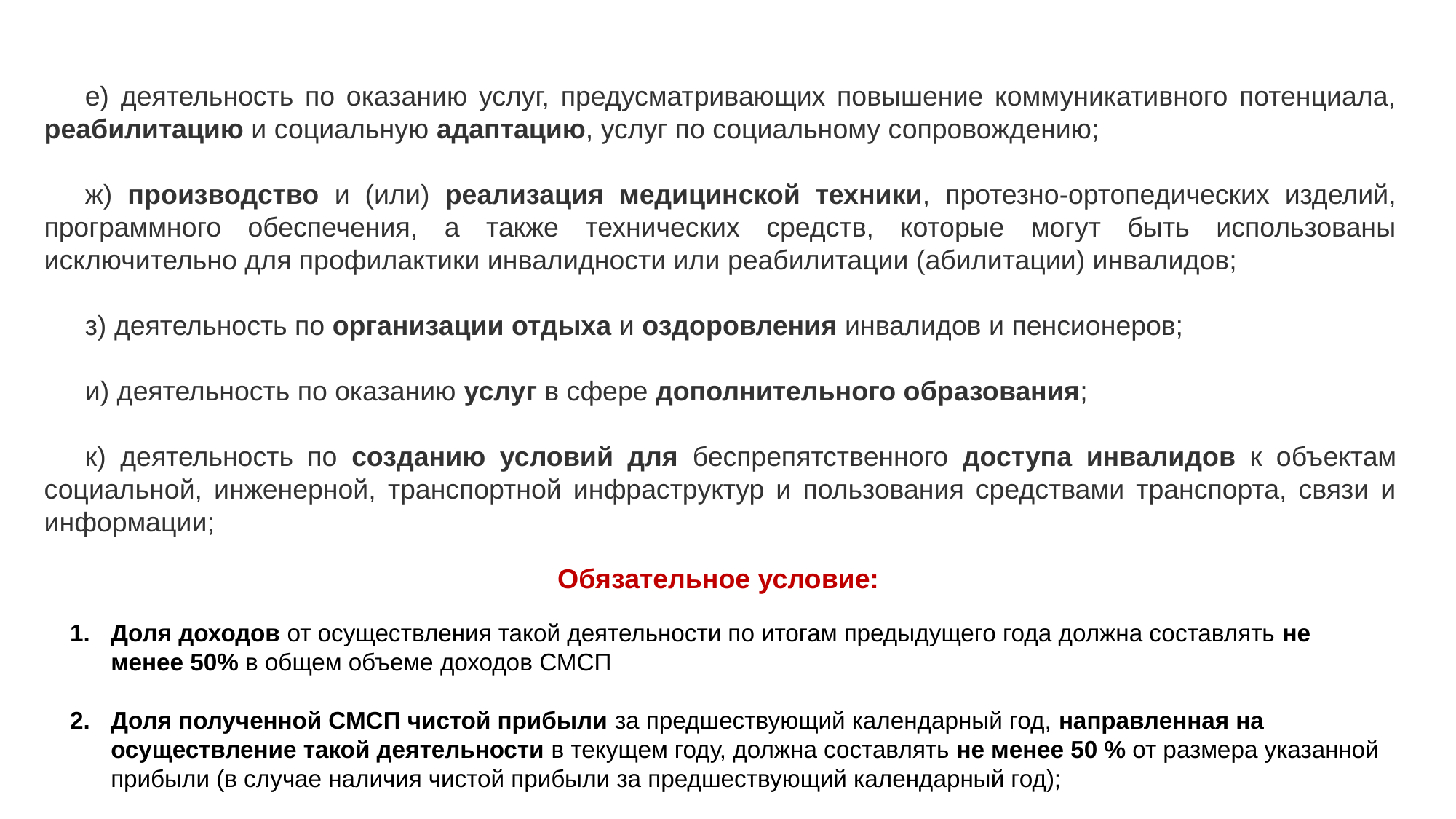

е) деятельность по оказанию услуг, предусматривающих повышение коммуникативного потенциала, реабилитацию и социальную адаптацию, услуг по социальному сопровождению;

ж) производство и (или) реализация медицинской техники, протезно-ортопедических изделий, программного обеспечения, а также технических средств, которые могут быть использованы исключительно для профилактики инвалидности или реабилитации (абилитации) инвалидов;

з) деятельность по организации отдыха и оздоровления инвалидов и пенсионеров;

и) деятельность по оказанию услуг в сфере дополнительного образования;

к) деятельность по созданию условий для беспрепятственного доступа инвалидов к объектам социальной, инженерной, транспортной инфраструктур и пользования средствами транспорта, связи и информации;
Обязательное условие:
Доля доходов от осуществления такой деятельности по итогам предыдущего года должна составлять не менее 50% в общем объеме доходов СМСП

Доля полученной СМСП чистой прибыли за предшествующий календарный год, направленная на осуществление такой деятельности в текущем году, должна составлять не менее 50 % от размера указанной прибыли (в случае наличия чистой прибыли за предшествующий календарный год);